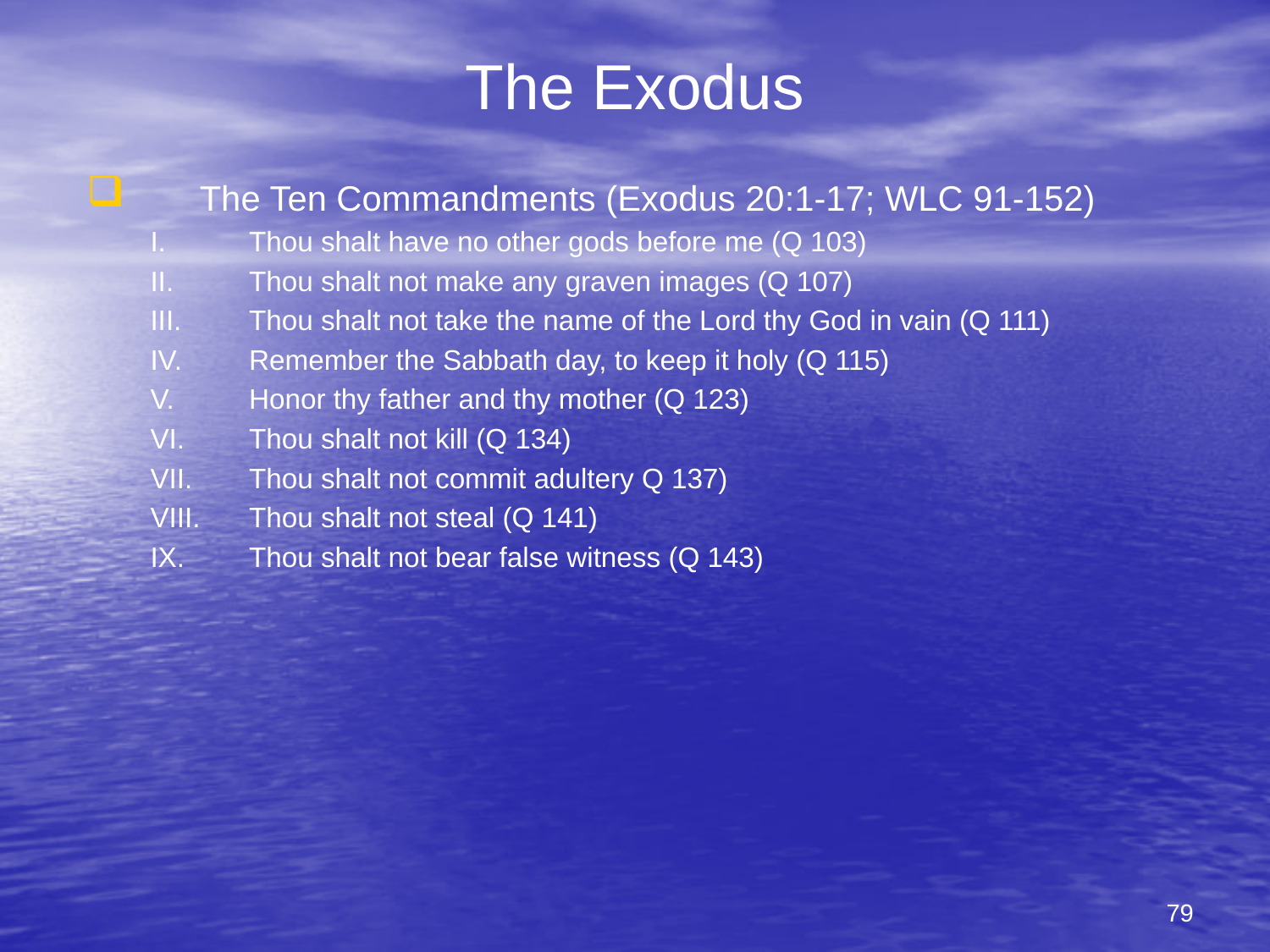

# The Exodus
The Ten Commandments (Exodus 20:1-17; WLC 91-152)
Thou shalt have no other gods before me (Q 103)
Thou shalt not make any graven images (Q 107)
Thou shalt not take the name of the Lord thy God in vain (Q 111)
Remember the Sabbath day, to keep it holy (Q 115)
Honor thy father and thy mother (Q 123)
Thou shalt not kill (Q 134)
Thou shalt not commit adultery Q 137)
Thou shalt not steal (Q 141)
Thou shalt not bear false witness (Q 143)
79